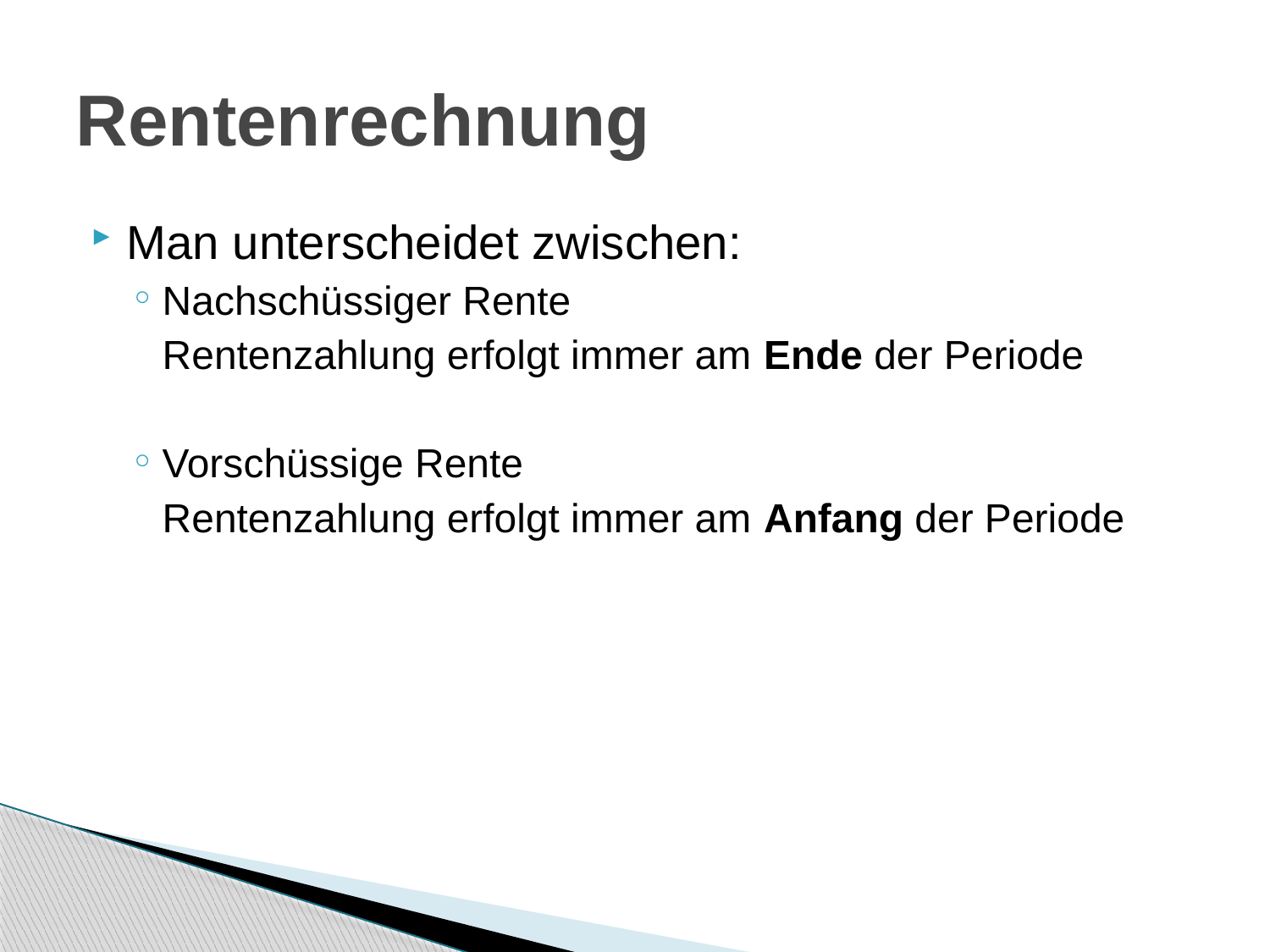

# Rentenrechnung
Man unterscheidet zwischen:
Nachschüssiger Rente
	Rentenzahlung erfolgt immer am Ende der Periode

Vorschüssige Rente
	Rentenzahlung erfolgt immer am Anfang der Periode